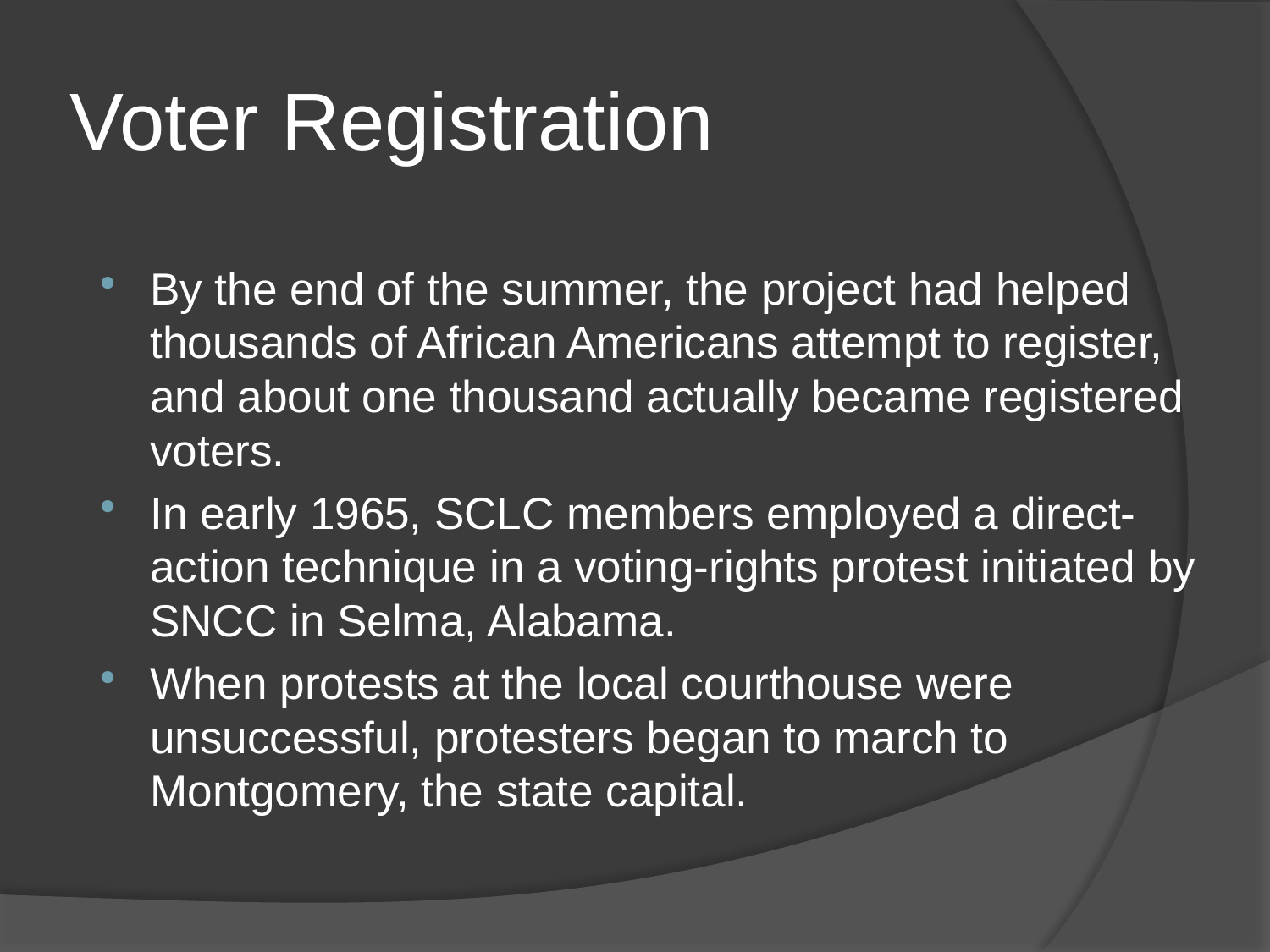

# Voter Registration
By the end of the summer, the project had helped thousands of African Americans attempt to register, and about one thousand actually became registered voters.
In early 1965, SCLC members employed a direct-action technique in a voting-rights protest initiated by SNCC in Selma, Alabama.
When protests at the local courthouse were unsuccessful, protesters began to march to Montgomery, the state capital.